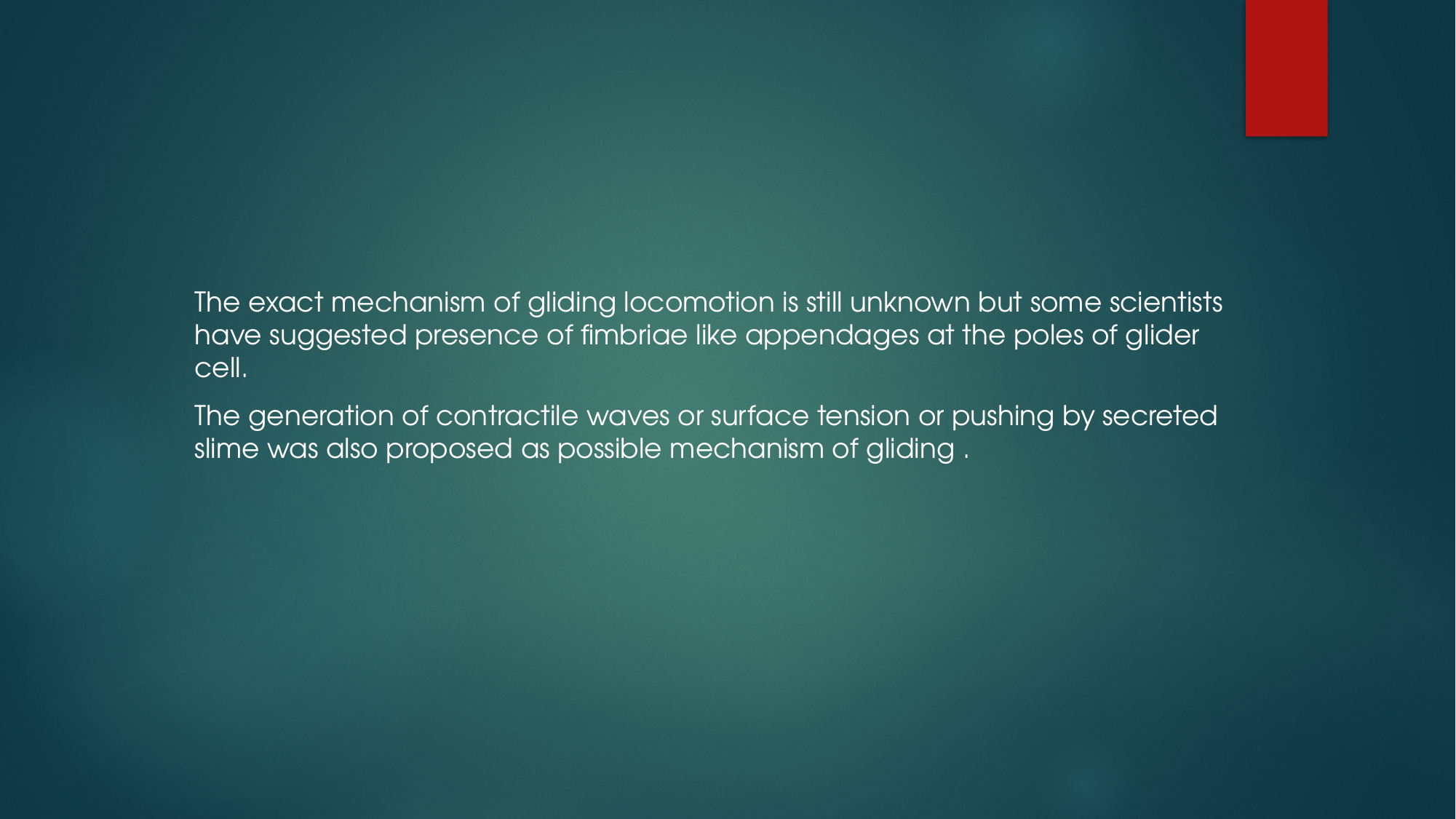

The exact mechanism of gliding locomotion is still unknown but some scientists have suggested presence of fimbriae like appendages at the poles of glider cell.
The generation of contractile waves or surface tension or pushing by secreted slime was also proposed as possible mechanism of gliding .